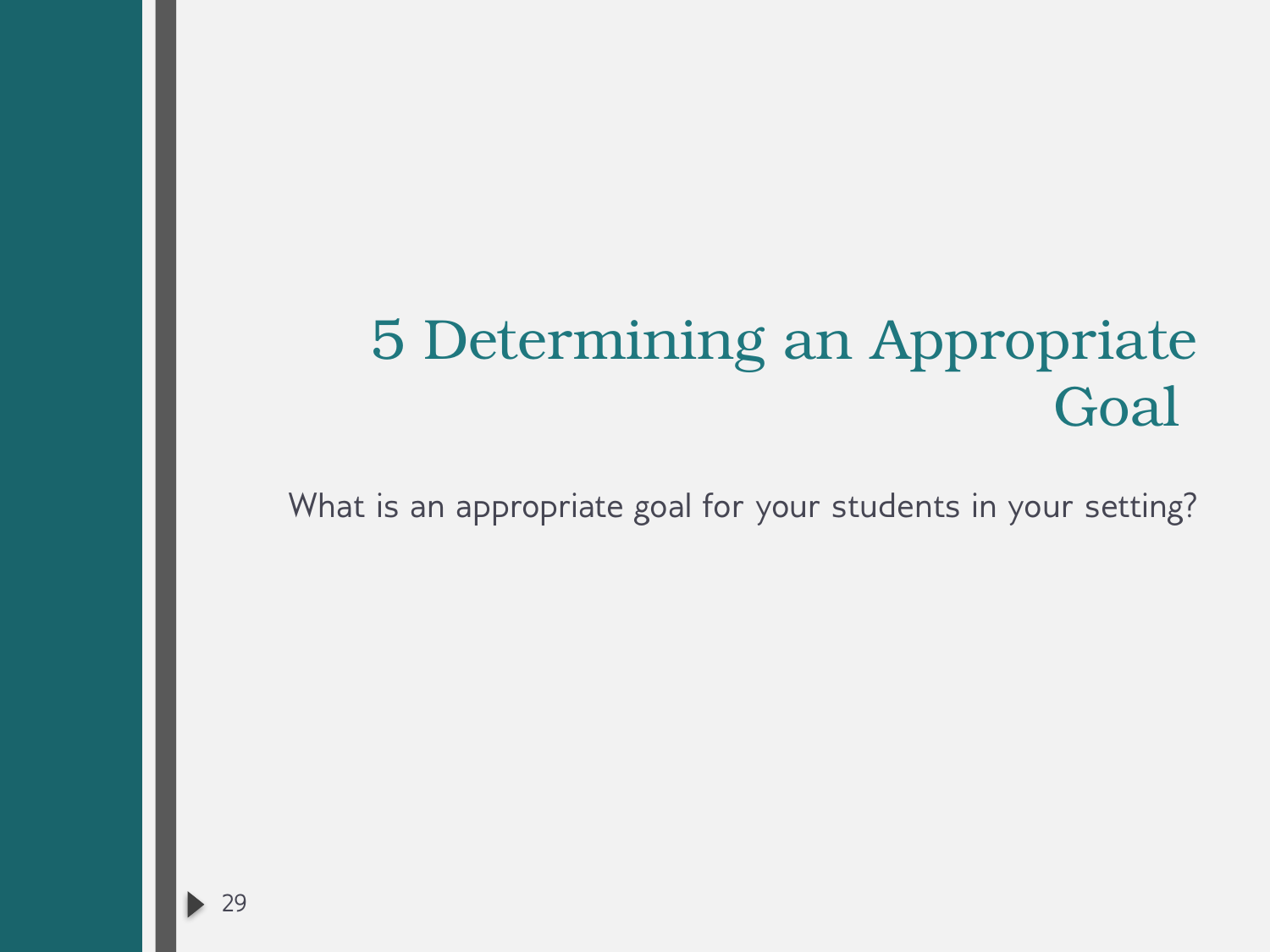

# 5 Determining an Appropriate Goal
What is an appropriate goal for your students in your setting?
29